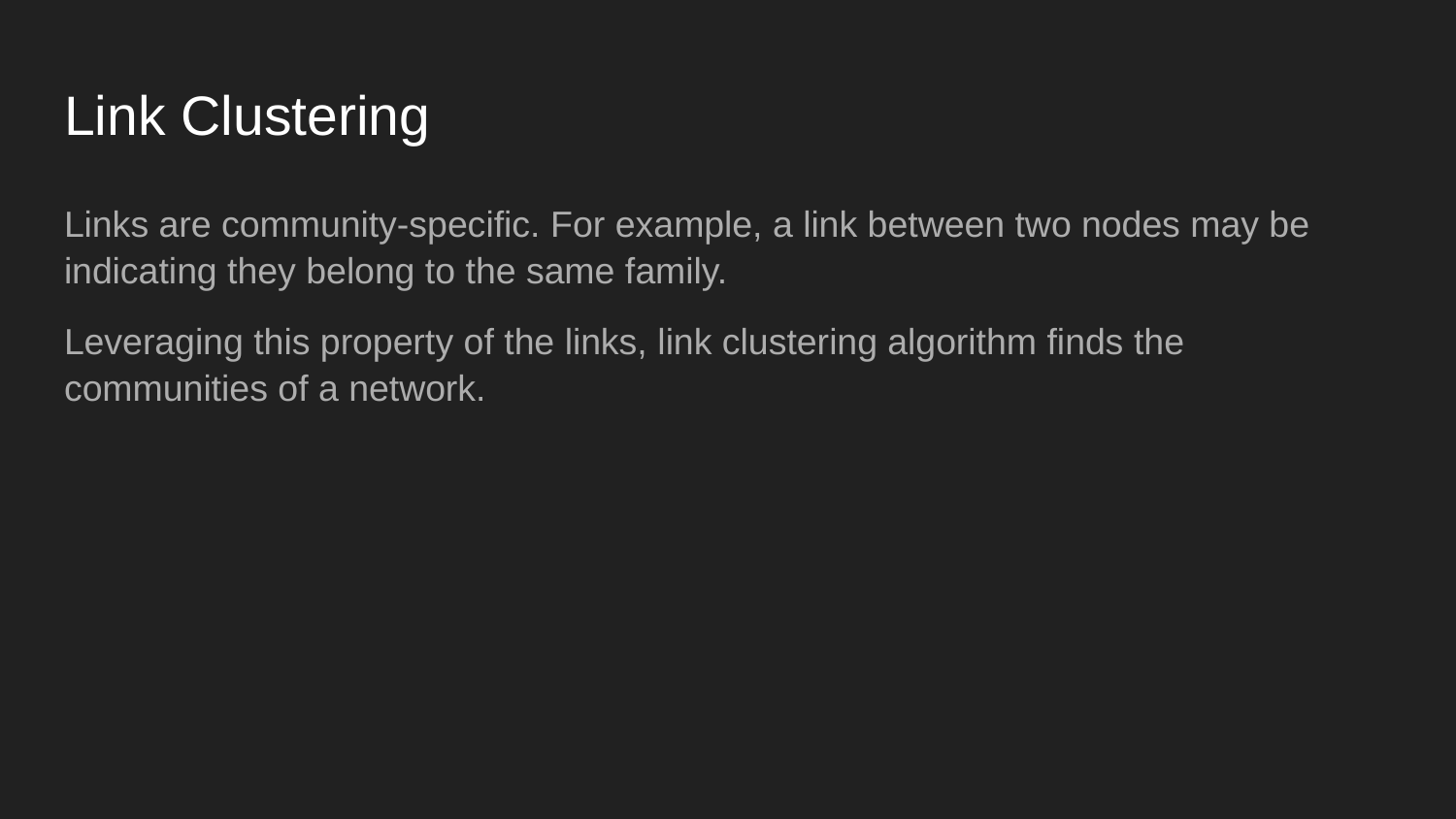

# Link Clustering
Links are community-specific. For example, a link between two nodes may be indicating they belong to the same family.
Leveraging this property of the links, link clustering algorithm finds the communities of a network.